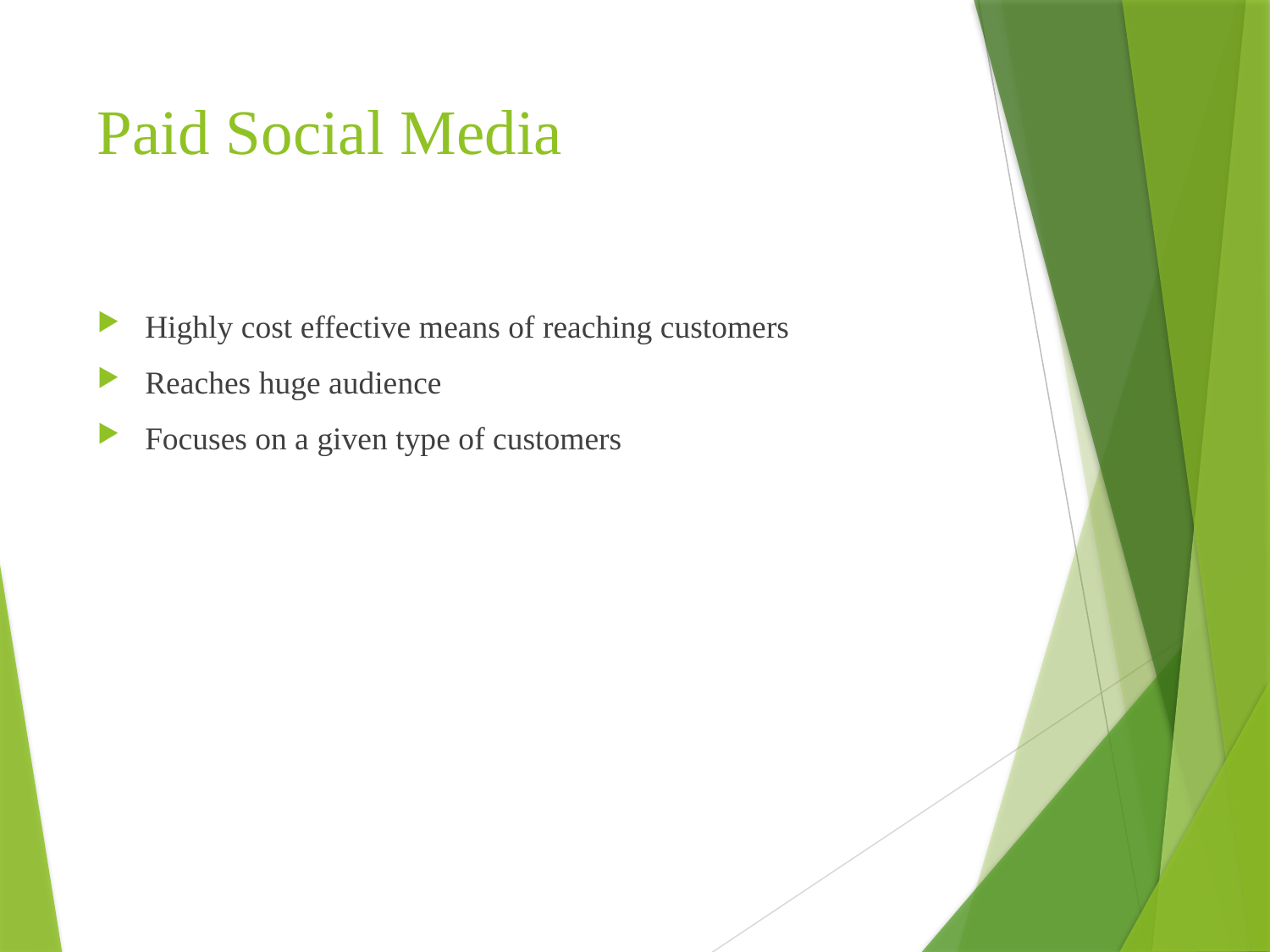

# Paid Social Media
Highly cost effective means of reaching customers
Reaches huge audience
Focuses on a given type of customers